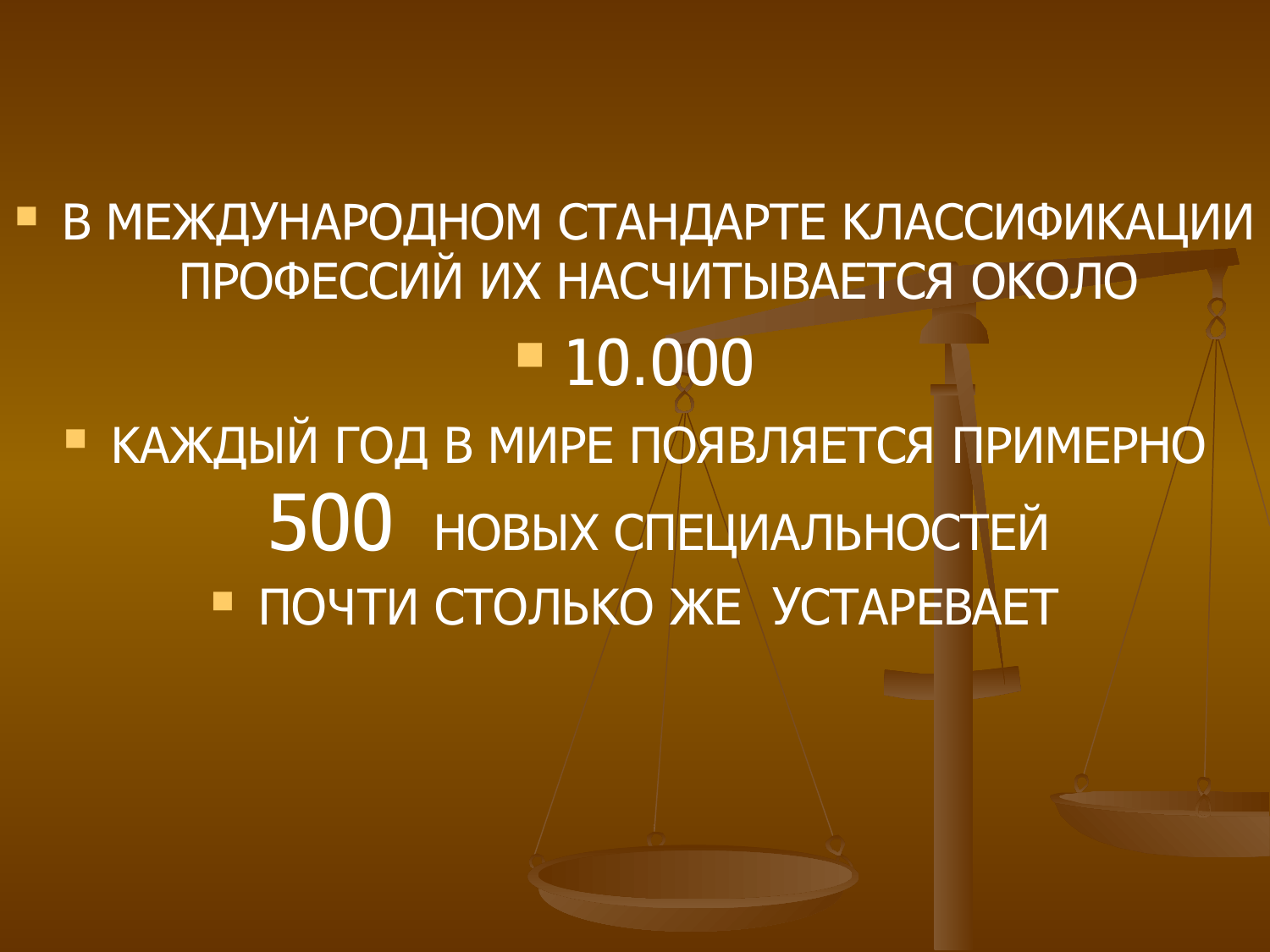

В МЕЖДУНАРОДНОМ СТАНДАРТЕ КЛАССИФИКАЦИИ ПРОФЕССИЙ ИХ НАСЧИТЫВАЕТСЯ ОКОЛО
10.000
КАЖДЫЙ ГОД В МИРЕ ПОЯВЛЯЕТСЯ ПРИМЕРНО 500  НОВЫХ СПЕЦИАЛЬНОСТЕЙ
ПОЧТИ СТОЛЬКО ЖЕ  УСТАРЕВАЕТ